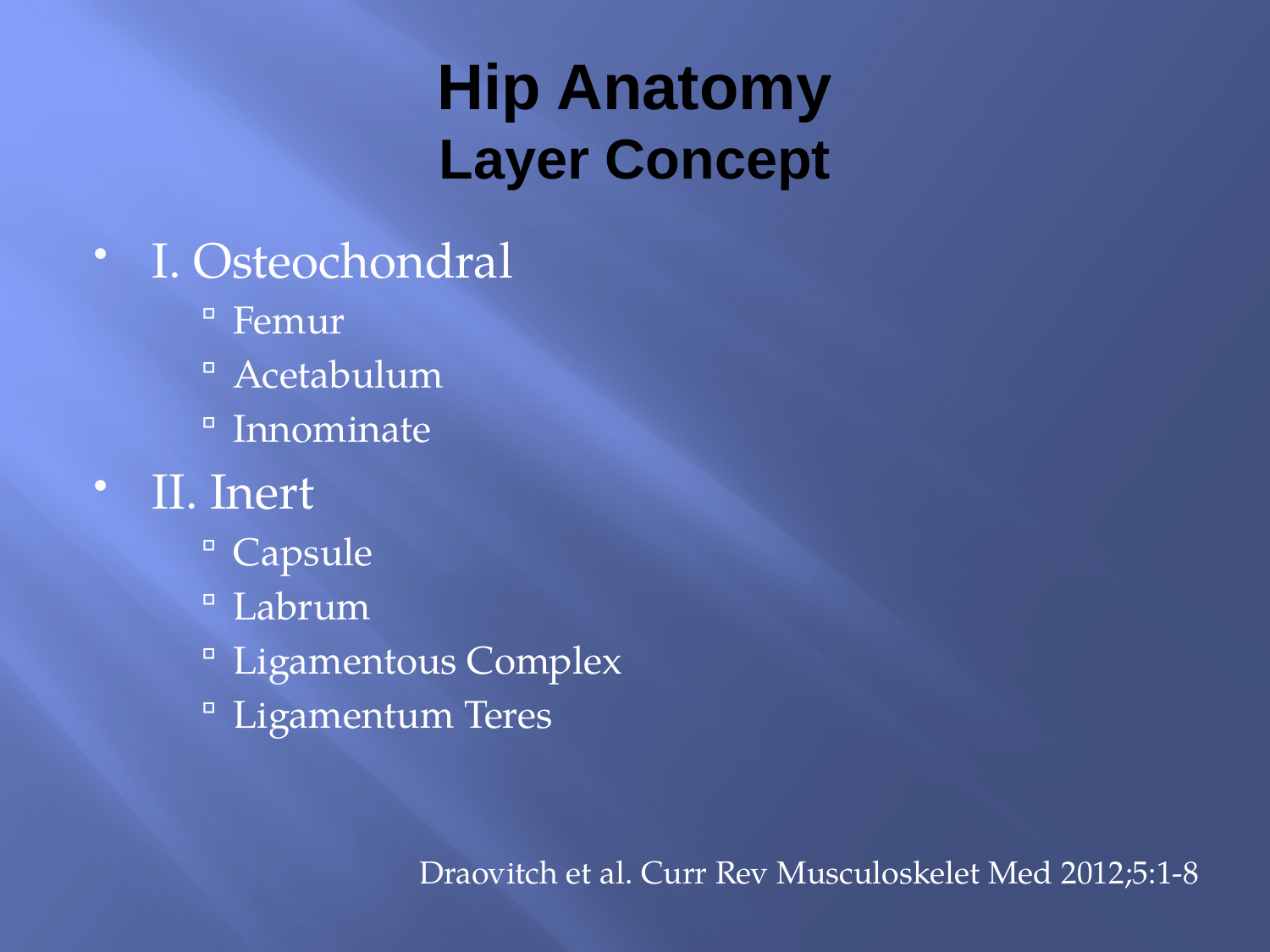

# Hip Anatomy Layer Concept
I. Osteochondral
Femur
Acetabulum
Innominate
II. Inert
Capsule
Labrum
Ligamentous Complex
Ligamentum Teres
Draovitch et al. Curr Rev Musculoskelet Med 2012;5:1-8